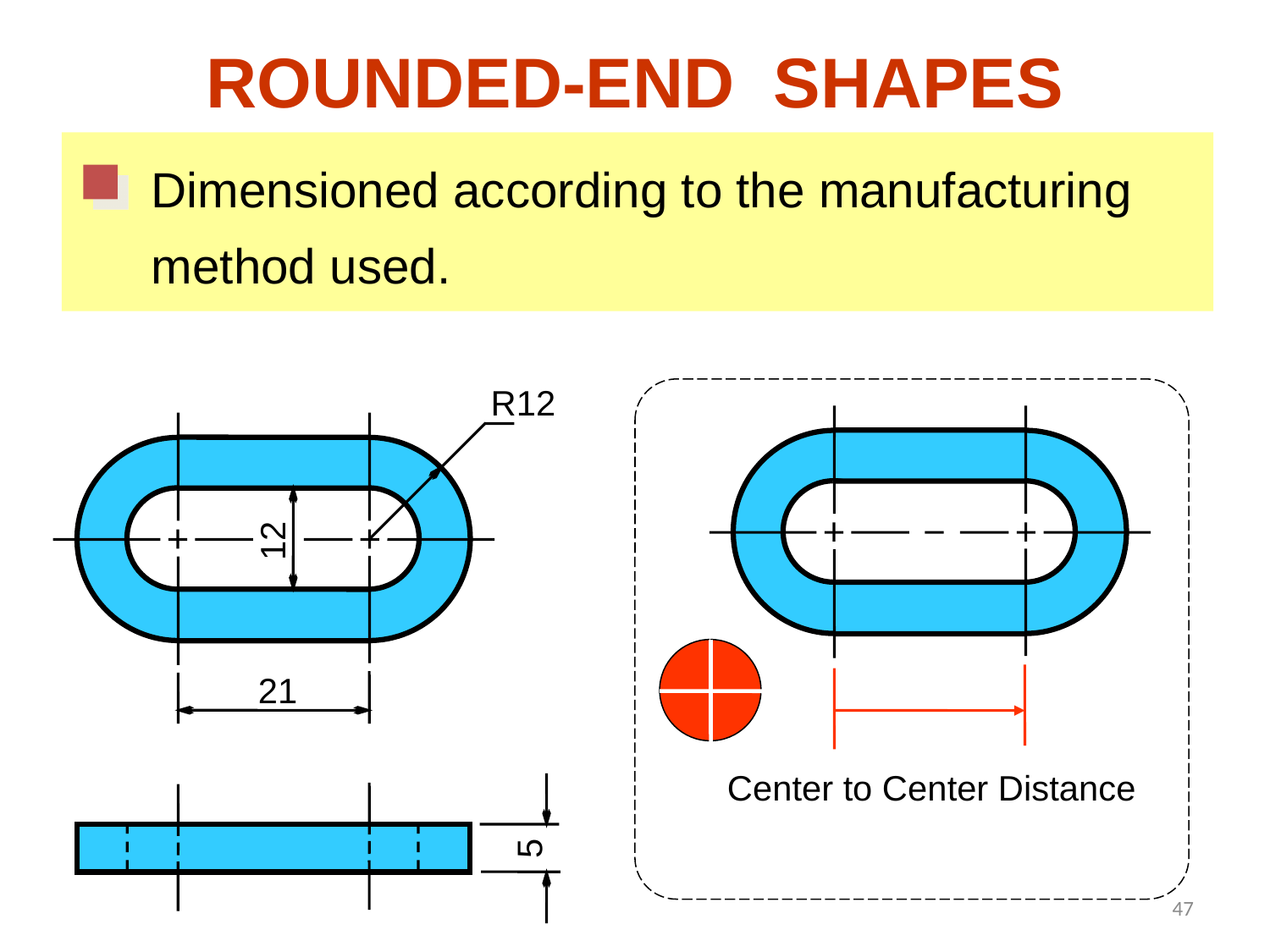

ROUNDED-END  SHAPES

Dimensioned according to the manufacturing
method used.

R12

12

21

Center to Center Distance

5

47